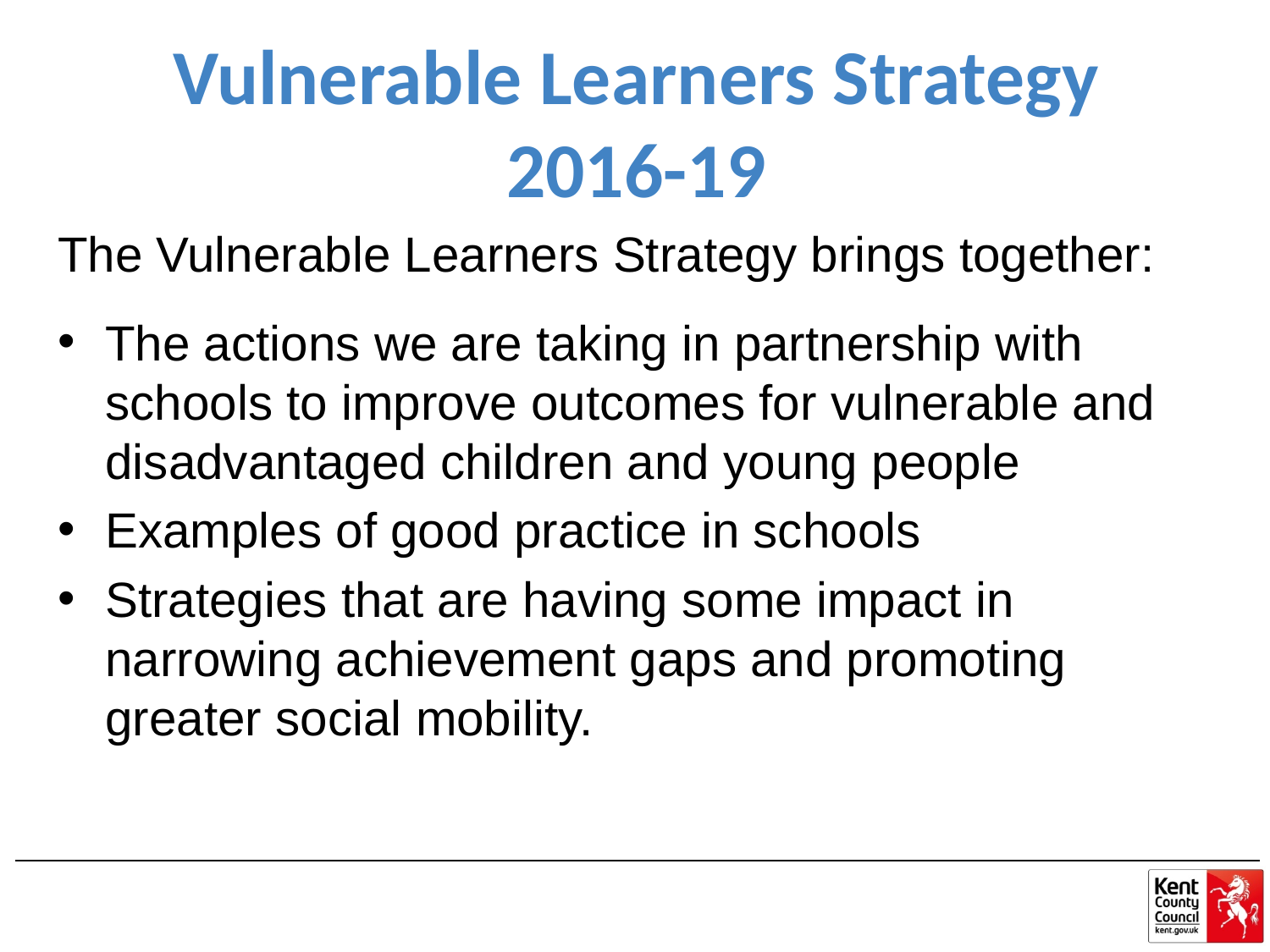

# Vulnerable Learners Strategy 2016-19
The Vulnerable Learners Strategy brings together:

The actions we are taking in partnership with schools to improve outcomes for vulnerable and disadvantaged children and young people
Examples of good practice in schools
Strategies that are having some impact in narrowing achievement gaps and promoting greater social mobility.